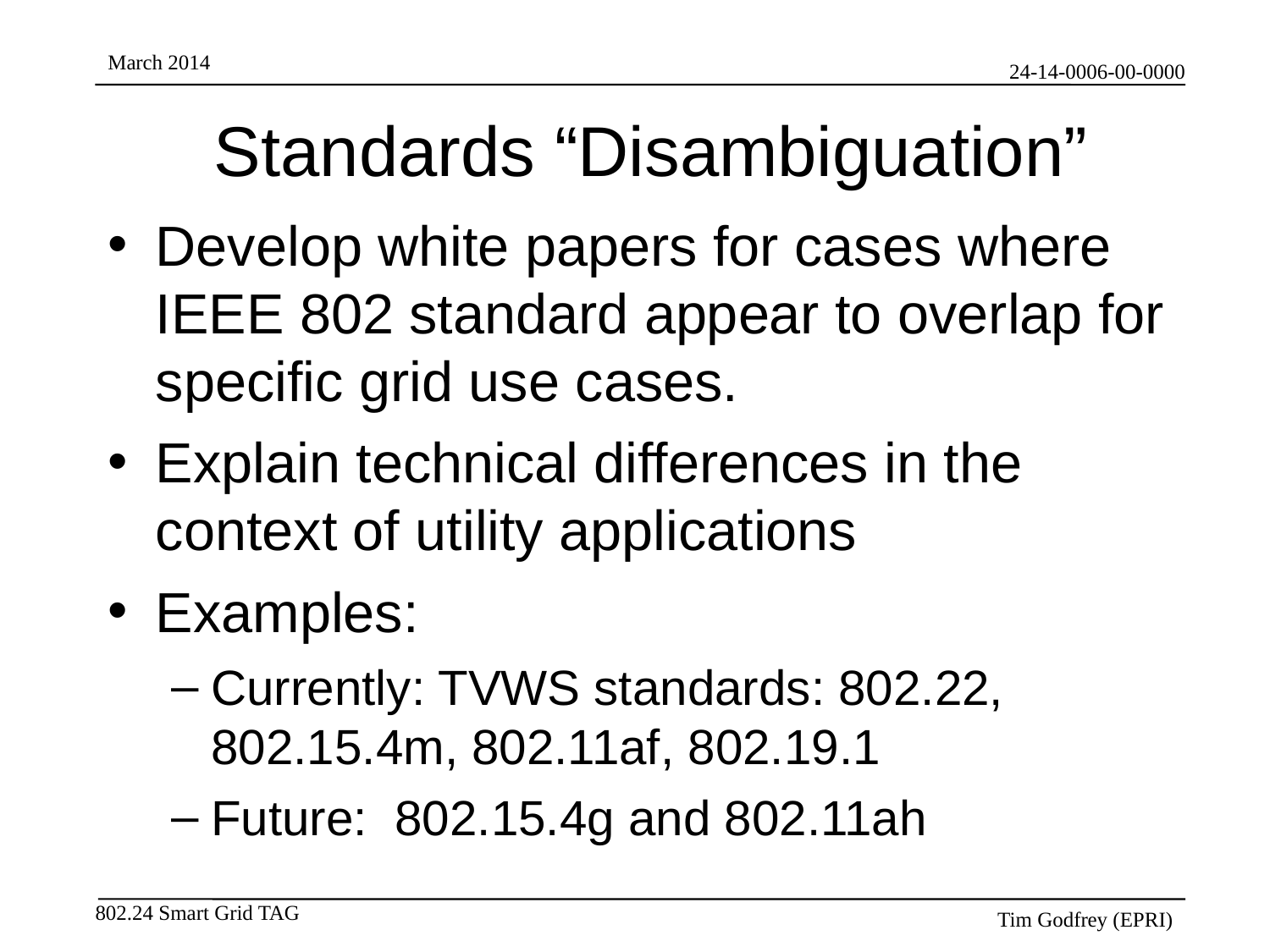

# Standards “Disambiguation”
Develop white papers for cases where IEEE 802 standard appear to overlap for specific grid use cases.
Explain technical differences in the context of utility applications
Examples:
Currently: TVWS standards: 802.22, 802.15.4m, 802.11af, 802.19.1
Future:  802.15.4g and 802.11ah